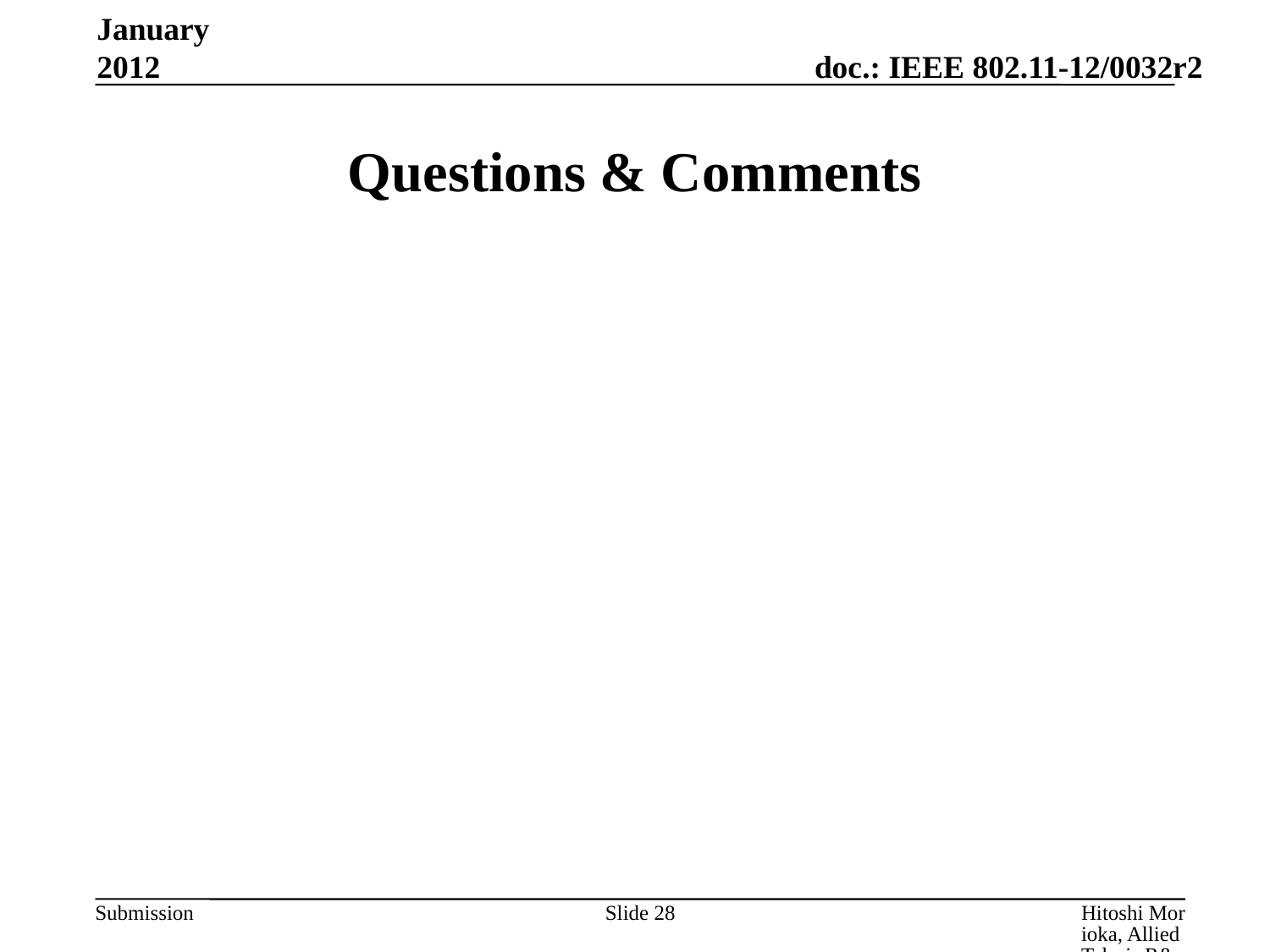

January 2012
# Questions & Comments

Slide 28
Hitoshi Morioka, Allied Telesis R&D Center